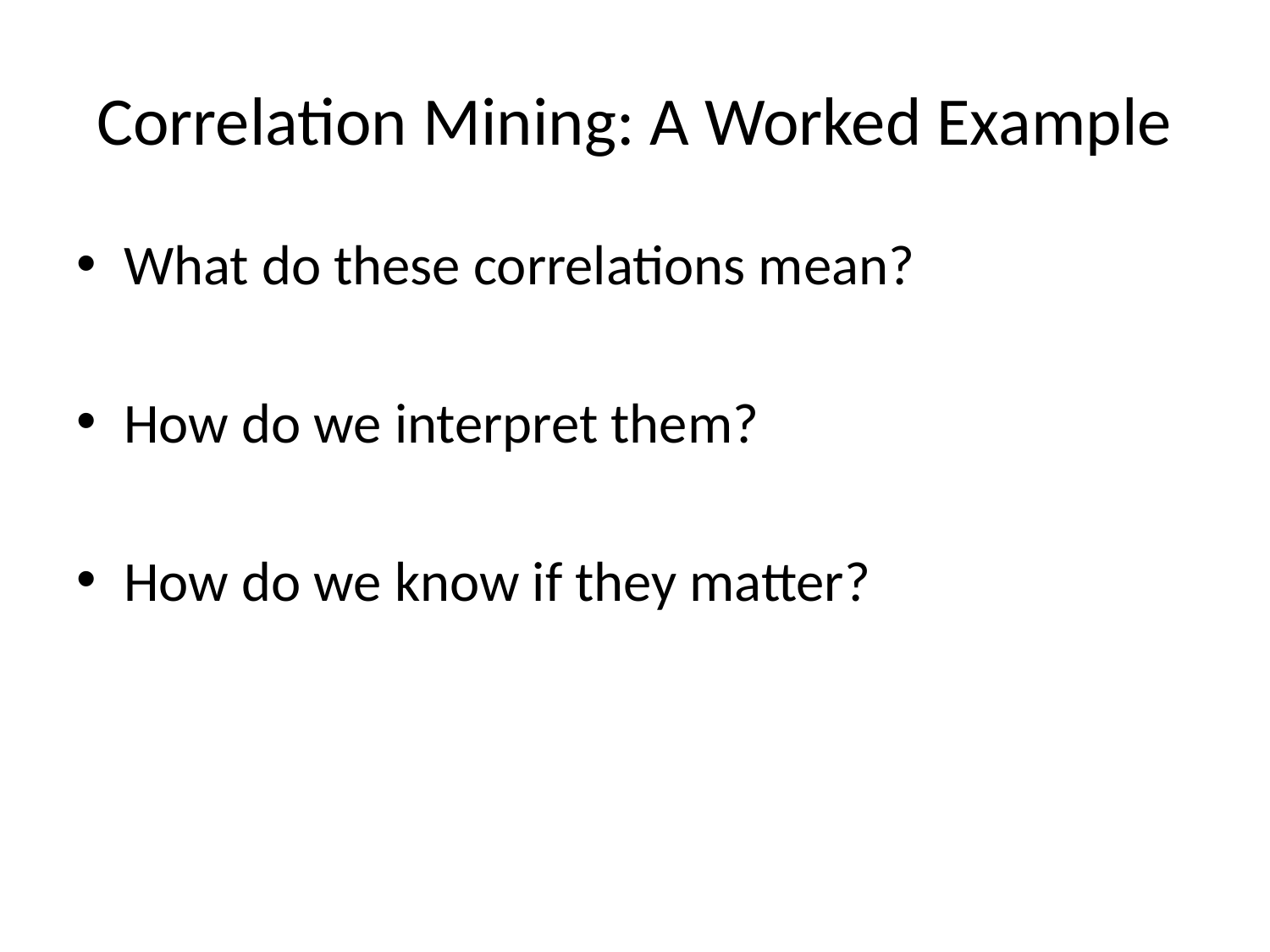

# Correlation Mining: A Worked Example
What do these correlations mean?

How do we interpret them?

How do we know if they matter?